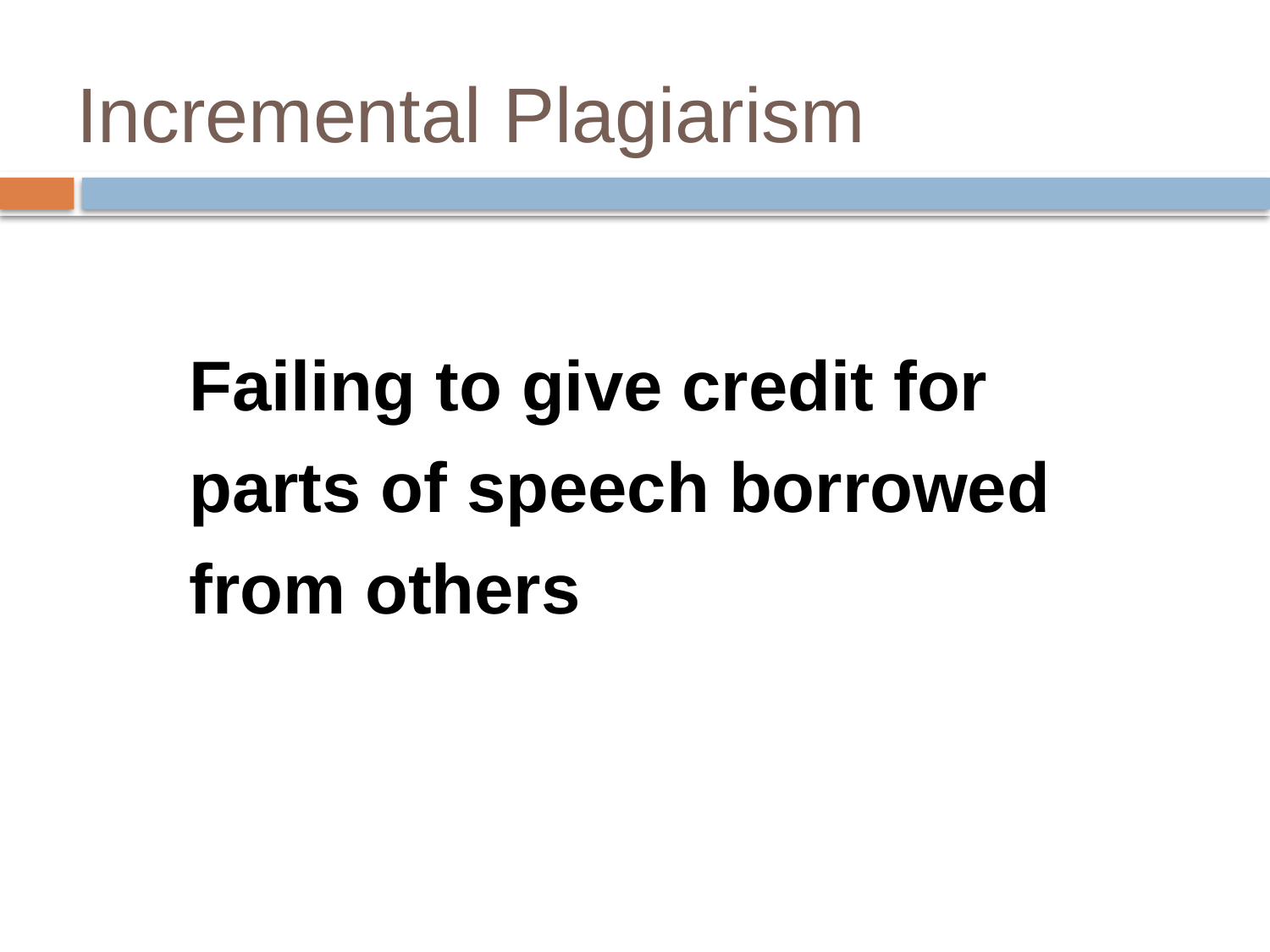

# Incremental Plagiarism
Failing to give credit for parts of speech borrowed from others